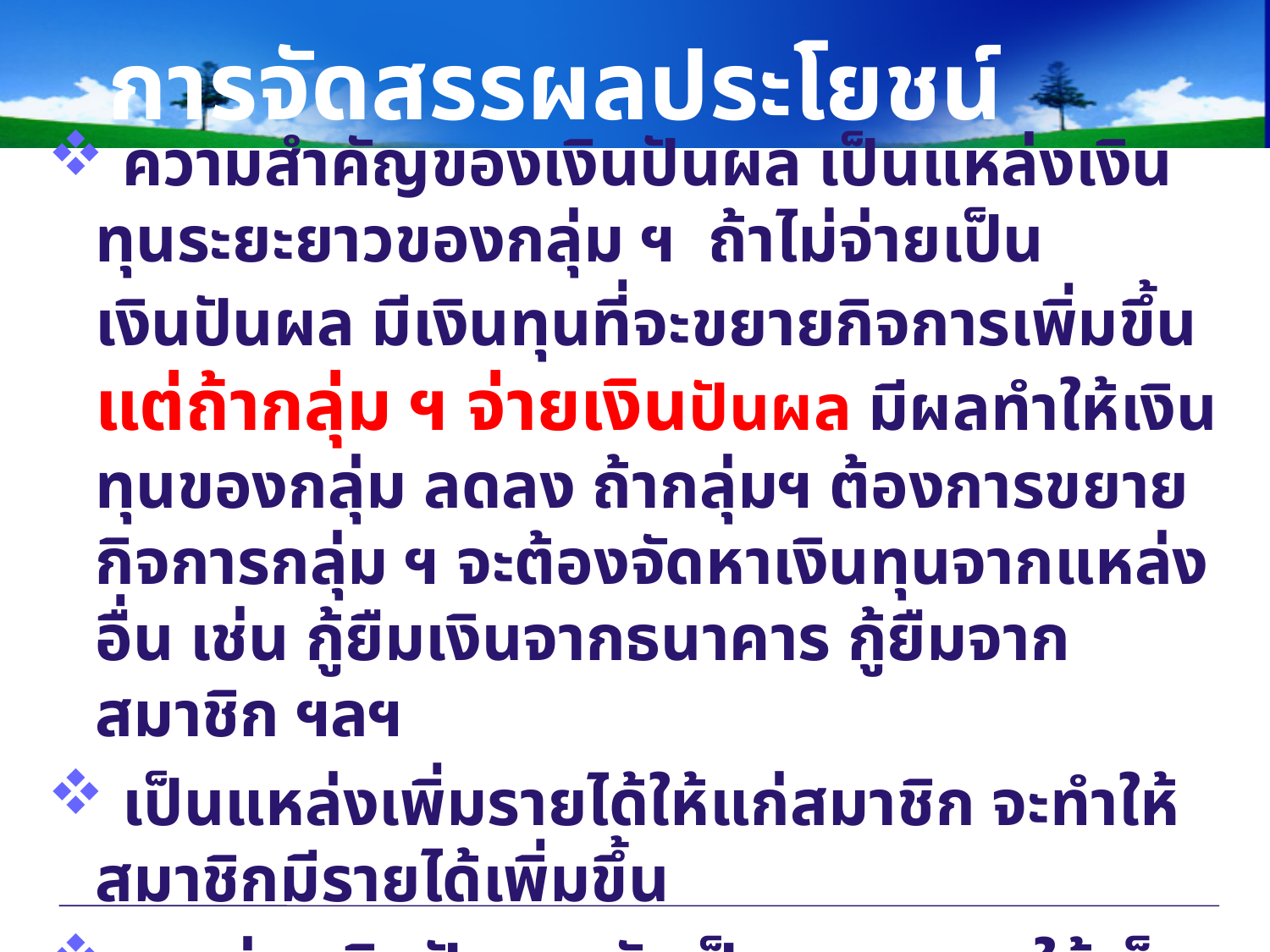

# การจัดสรรผลประโยชน์
 ความสำคัญของเงินปันผล เป็นแหล่งเงินทุนระยะยาวของกลุ่ม ฯ  ถ้าไม่จ่ายเป็นเงินปันผล มีเงินทุนที่จะขยายกิจการเพิ่มขึ้น  แต่ถ้ากลุ่ม ฯ จ่ายเงินปันผล มีผลทำให้เงินทุนของกลุ่ม ลดลง ถ้ากลุ่มฯ ต้องการขยายกิจการกลุ่ม ฯ จะต้องจัดหาเงินทุนจากแหล่งอื่น เช่น กู้ยืมเงินจากธนาคาร กู้ยืมจากสมาชิก ฯลฯ
 เป็นแหล่งเพิ่มรายได้ให้แก่สมาชิก จะทำให้สมาชิกมีรายได้เพิ่มขึ้น
 การจ่ายเงินปันผล ยังเป็นการแสดงให้เห็นว่ากลุ่ม ฯ มีความสามารถในการดำเนินงาน สามารถบริหารงานให้กลุ่ม ฯ มีกำไร สามารถจ่ายเงินปันผล สร้างแรงจูงใจต่อการลงทุน และการขยายตัวการเพิ่มสมาชิกด้วย